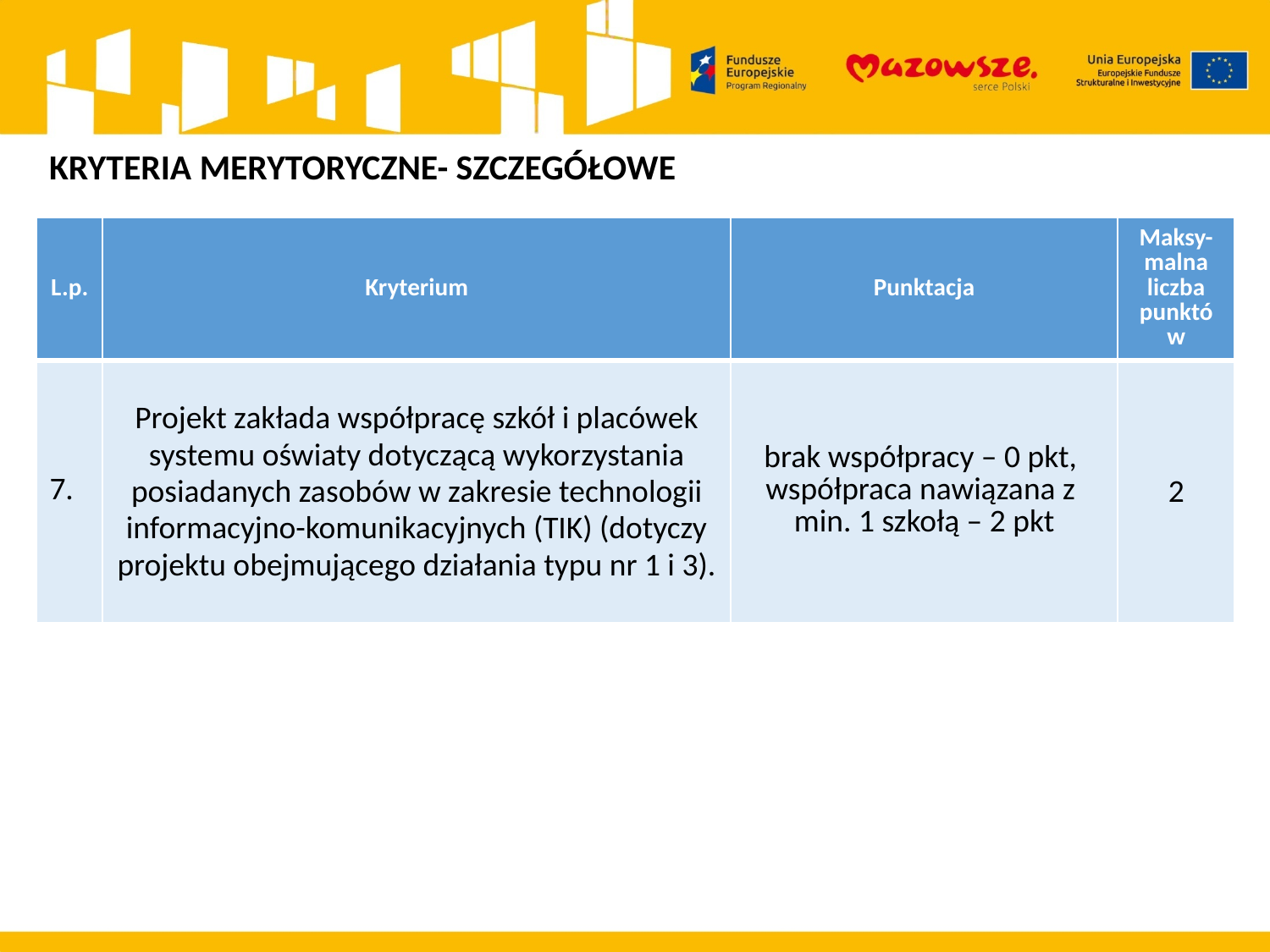

KRYTERIA MERYTORYCZNE- SZCZEGÓŁOWE
| L.p. | Kryterium | Punktacja | Maksy-malna liczba punktów |
| --- | --- | --- | --- |
| 7. | Projekt zakłada współpracę szkół i placówek systemu oświaty dotyczącą wykorzystania posiadanych zasobów w zakresie technologii informacyjno-komunikacyjnych (TIK) (dotyczy projektu obejmującego działania typu nr 1 i 3). | brak współpracy – 0 pkt, współpraca nawiązana z min. 1 szkołą – 2 pkt | 2 |